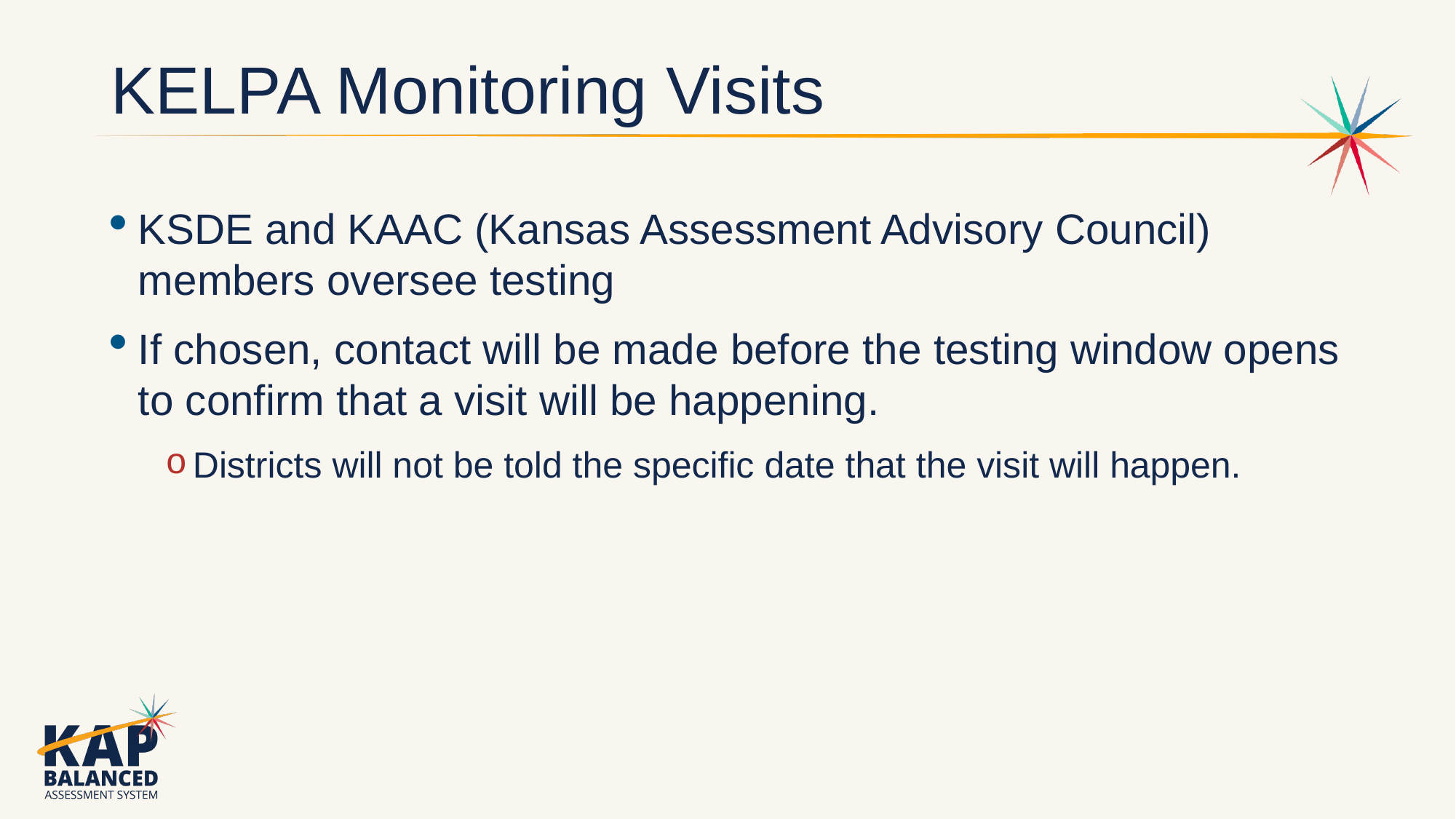

# KELPA Monitoring Visits
KSDE and KAAC (Kansas Assessment Advisory Council) members oversee testing
If chosen, contact will be made before the testing window opens to confirm that a visit will be happening.
Districts will not be told the specific date that the visit will happen.